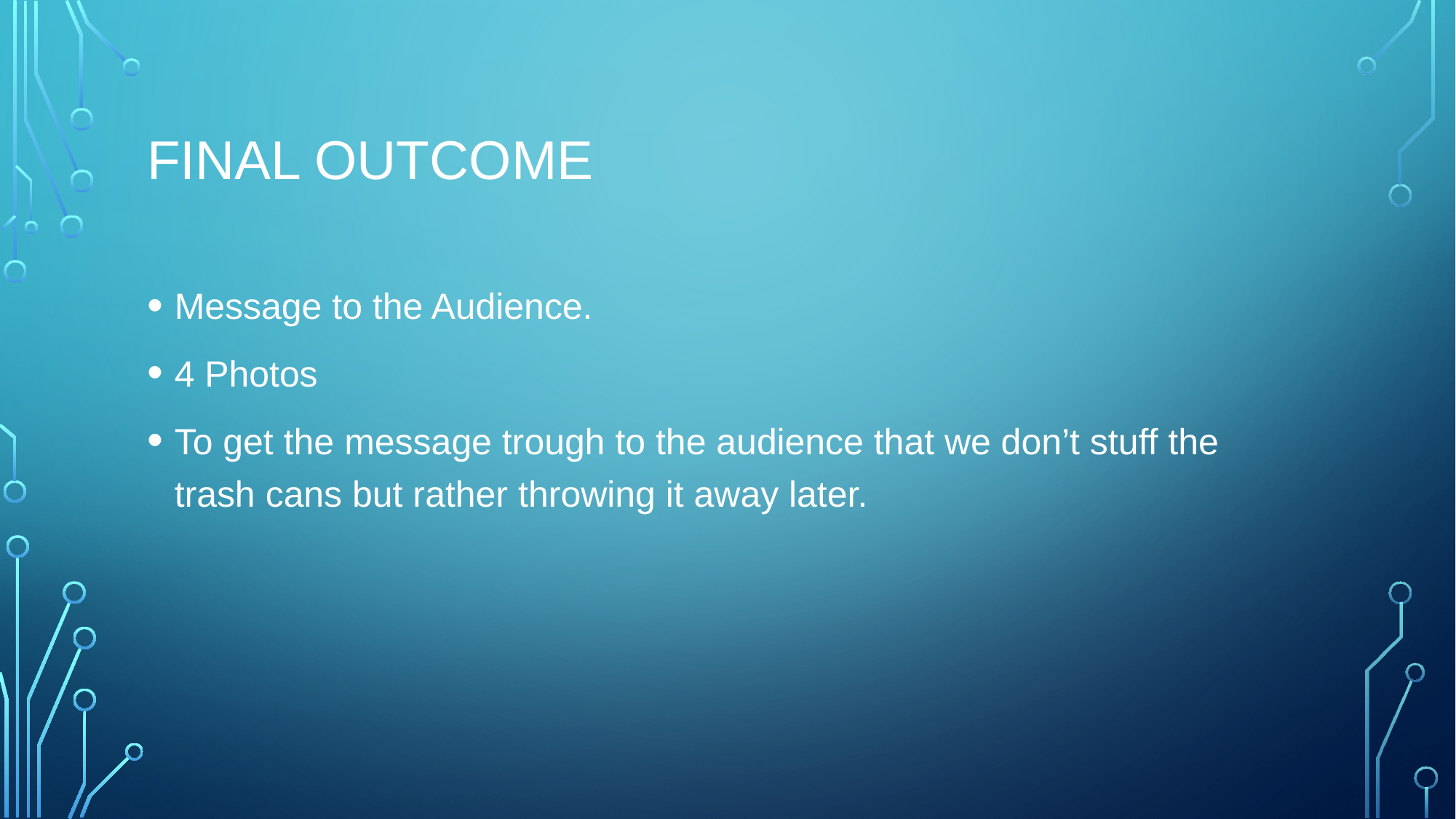

# Final outcome
Message to the Audience.
4 Photos
To get the message trough to the audience that we don’t stuff the trash cans but rather throwing it away later.